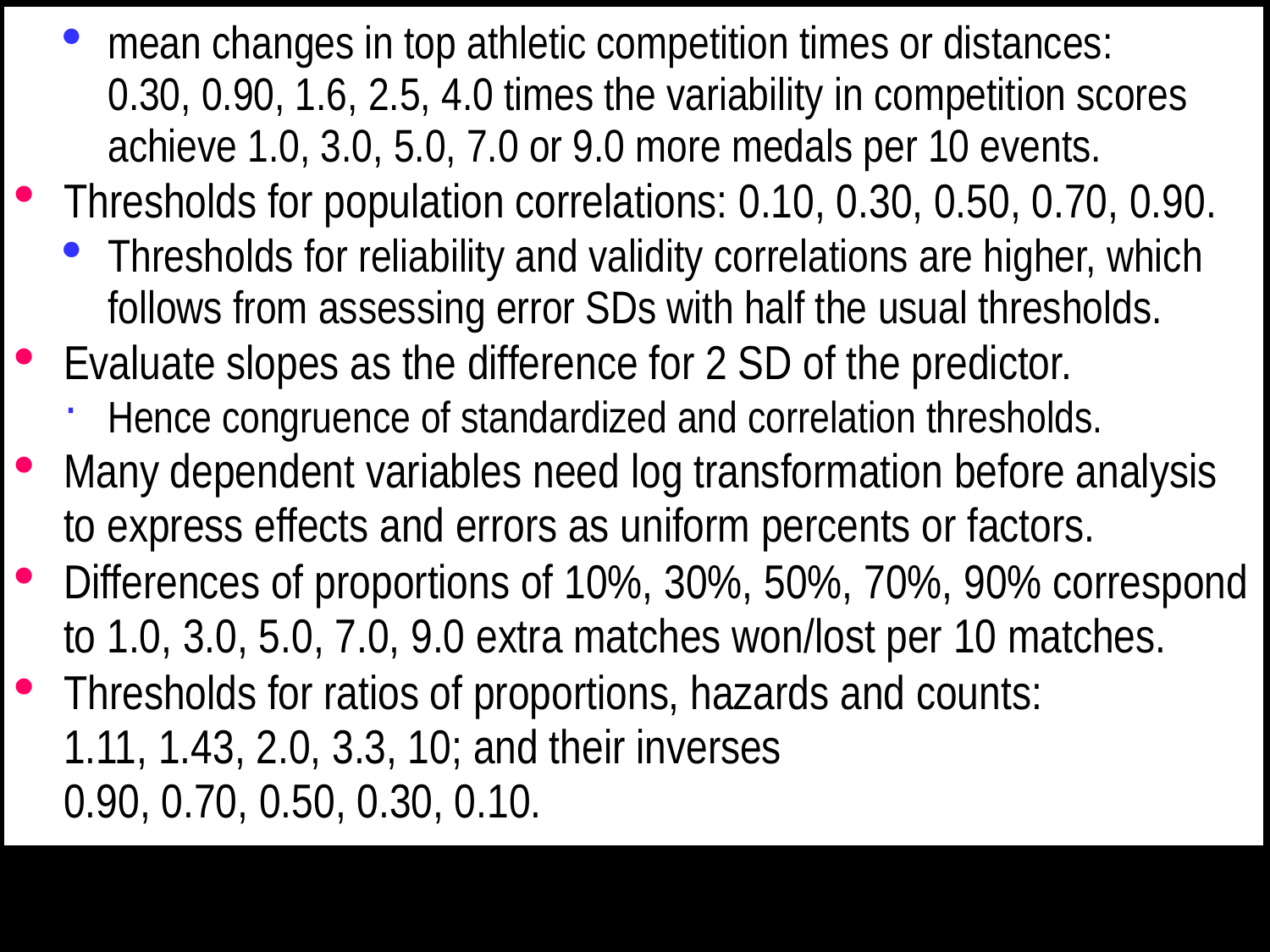

mean changes in top athletic competition times or distances:
0.30, 0.90, 1.6, 2.5, 4.0 times the variability in competition scores achieve 1.0, 3.0, 5.0, 7.0 or 9.0 more medals per 10 events.
Thresholds for population correlations: 0.10, 0.30, 0.50, 0.70, 0.90.
Thresholds for reliability and validity correlations are higher, which follows from assessing error SDs with half the usual thresholds.
Evaluate slopes as the difference for 2 SD of the predictor.
Hence congruence of standardized and correlation thresholds.
Many dependent variables need log transformation before analysis to express effects and errors as uniform percents or factors.
Differences of proportions of 10%, 30%, 50%, 70%, 90% correspond to 1.0, 3.0, 5.0, 7.0, 9.0 extra matches won/lost per 10 matches.
Thresholds for ratios of proportions, hazards and counts:
1.11, 1.43, 2.0, 3.3, 10; and their inverses
0.90, 0.70, 0.50, 0.30, 0.10.